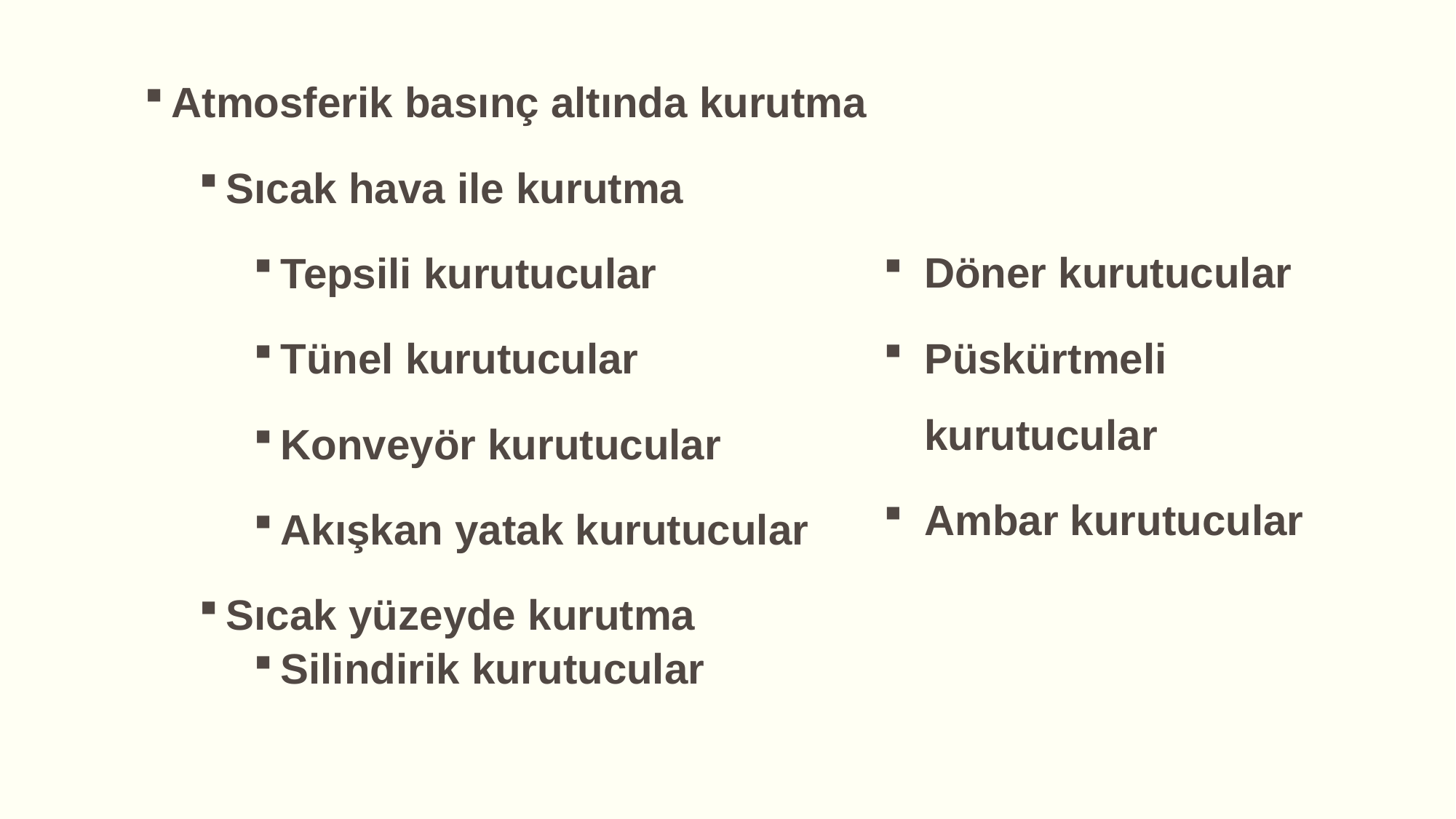

Atmosferik basınç altında kurutma
Sıcak hava ile kurutma
Tepsili kurutucular
Tünel kurutucular
Konveyör kurutucular
Akışkan yatak kurutucular
Sıcak yüzeyde kurutma
Silindirik kurutucular
Döner kurutucular
Püskürtmeli kurutucular
Ambar kurutucular